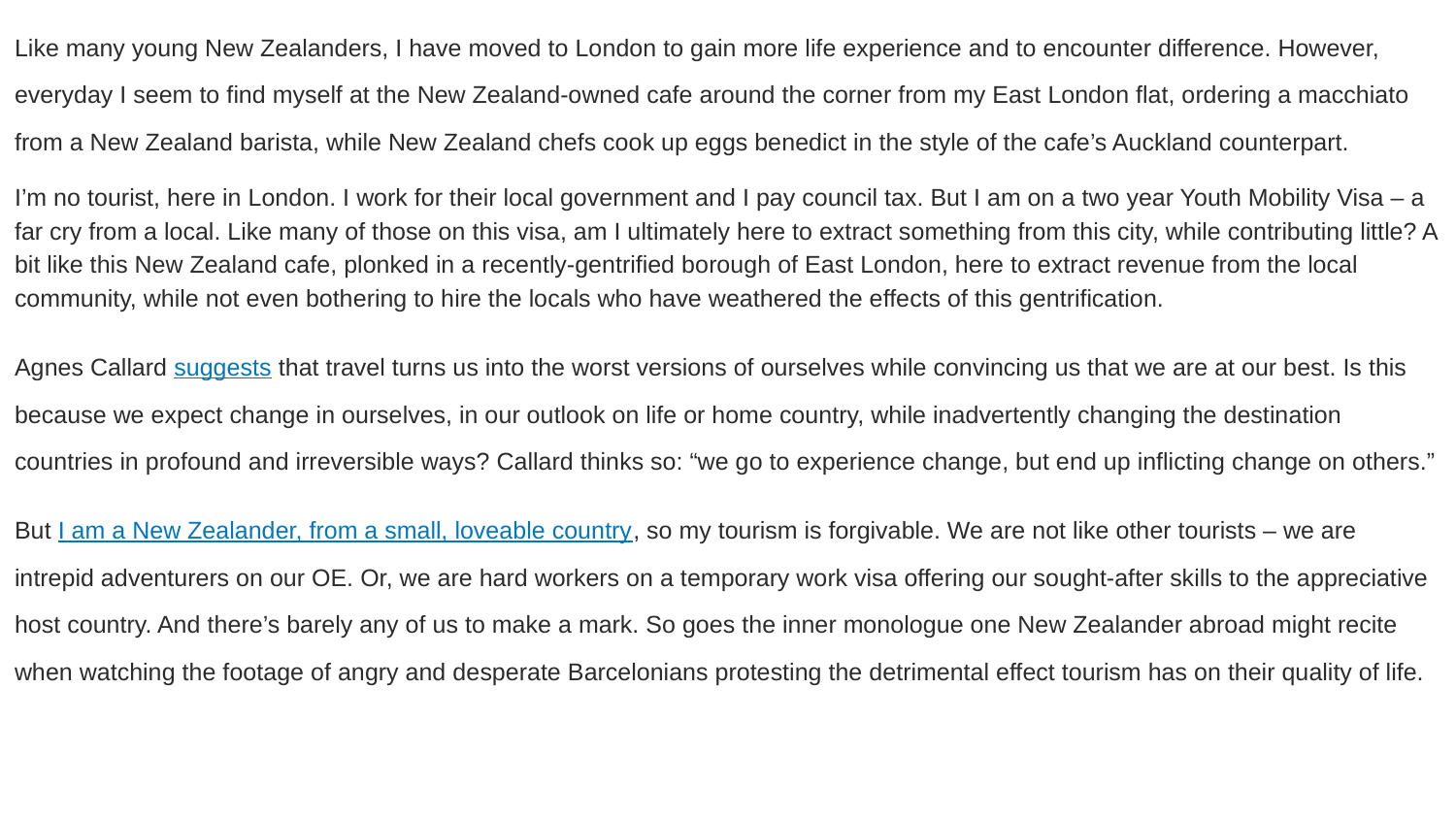

Like many young New Zealanders, I have moved to London to gain more life experience and to encounter difference. However, everyday I seem to find myself at the New Zealand-owned cafe around the corner from my East London flat, ordering a macchiato from a New Zealand barista, while New Zealand chefs cook up eggs benedict in the style of the cafe’s Auckland counterpart.
I’m no tourist, here in London. I work for their local government and I pay council tax. But I am on a two year Youth Mobility Visa – a far cry from a local. Like many of those on this visa, am I ultimately here to extract something from this city, while contributing little? A bit like this New Zealand cafe, plonked in a recently-gentrified borough of East London, here to extract revenue from the local community, while not even bothering to hire the locals who have weathered the effects of this gentrification.
Agnes Callard suggests that travel turns us into the worst versions of ourselves while convincing us that we are at our best. Is this because we expect change in ourselves, in our outlook on life or home country, while inadvertently changing the destination countries in profound and irreversible ways? Callard thinks so: “we go to experience change, but end up inflicting change on others.”
But I am a New Zealander, from a small, loveable country, so my tourism is forgivable. We are not like other tourists – we are intrepid adventurers on our OE. Or, we are hard workers on a temporary work visa offering our sought-after skills to the appreciative host country. And there’s barely any of us to make a mark. So goes the inner monologue one New Zealander abroad might recite when watching the footage of angry and desperate Barcelonians protesting the detrimental effect tourism has on their quality of life.